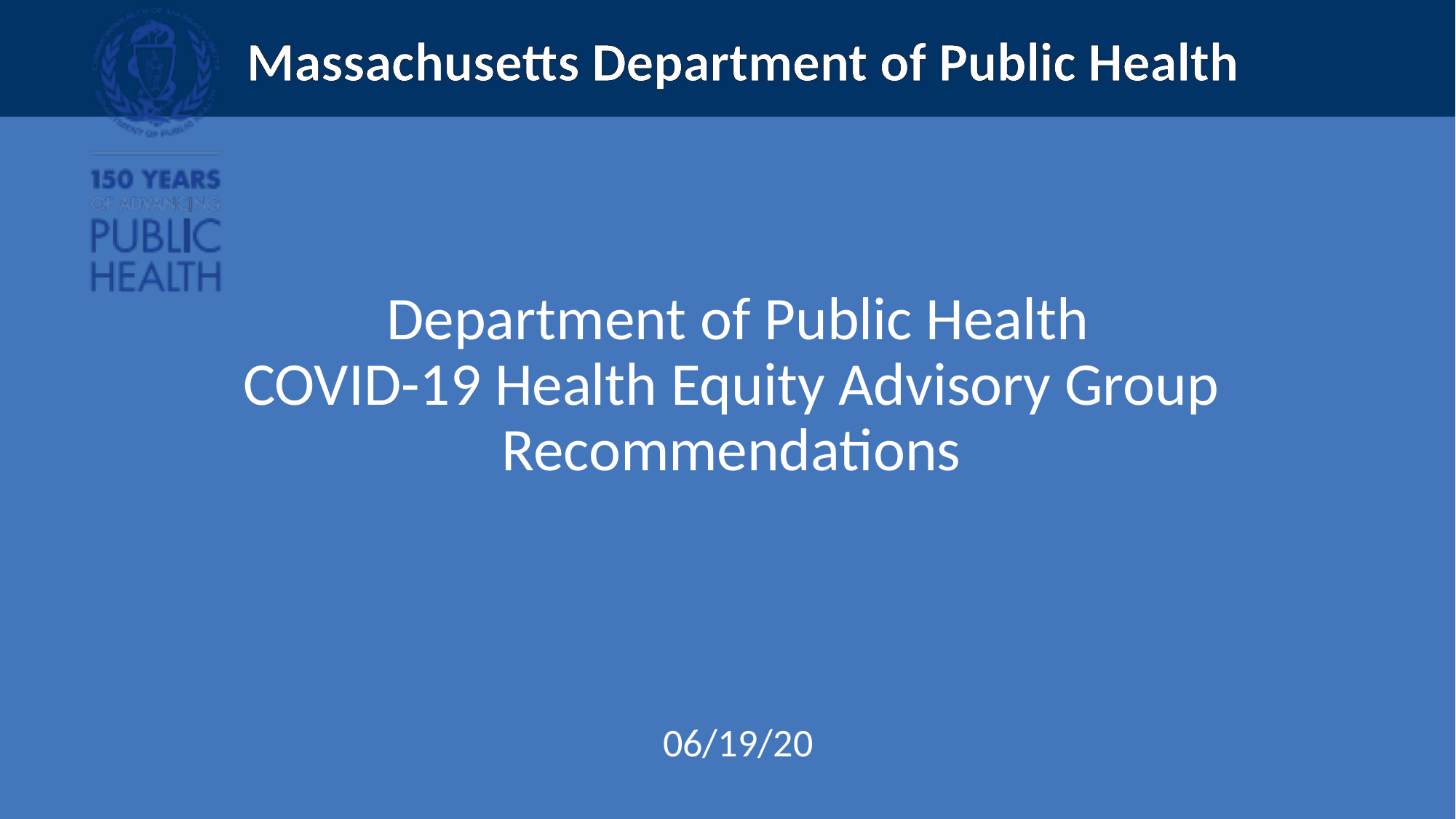

Department of Public Health
COVID-19 Health Equity Advisory Group
Recommendations

06/19/20